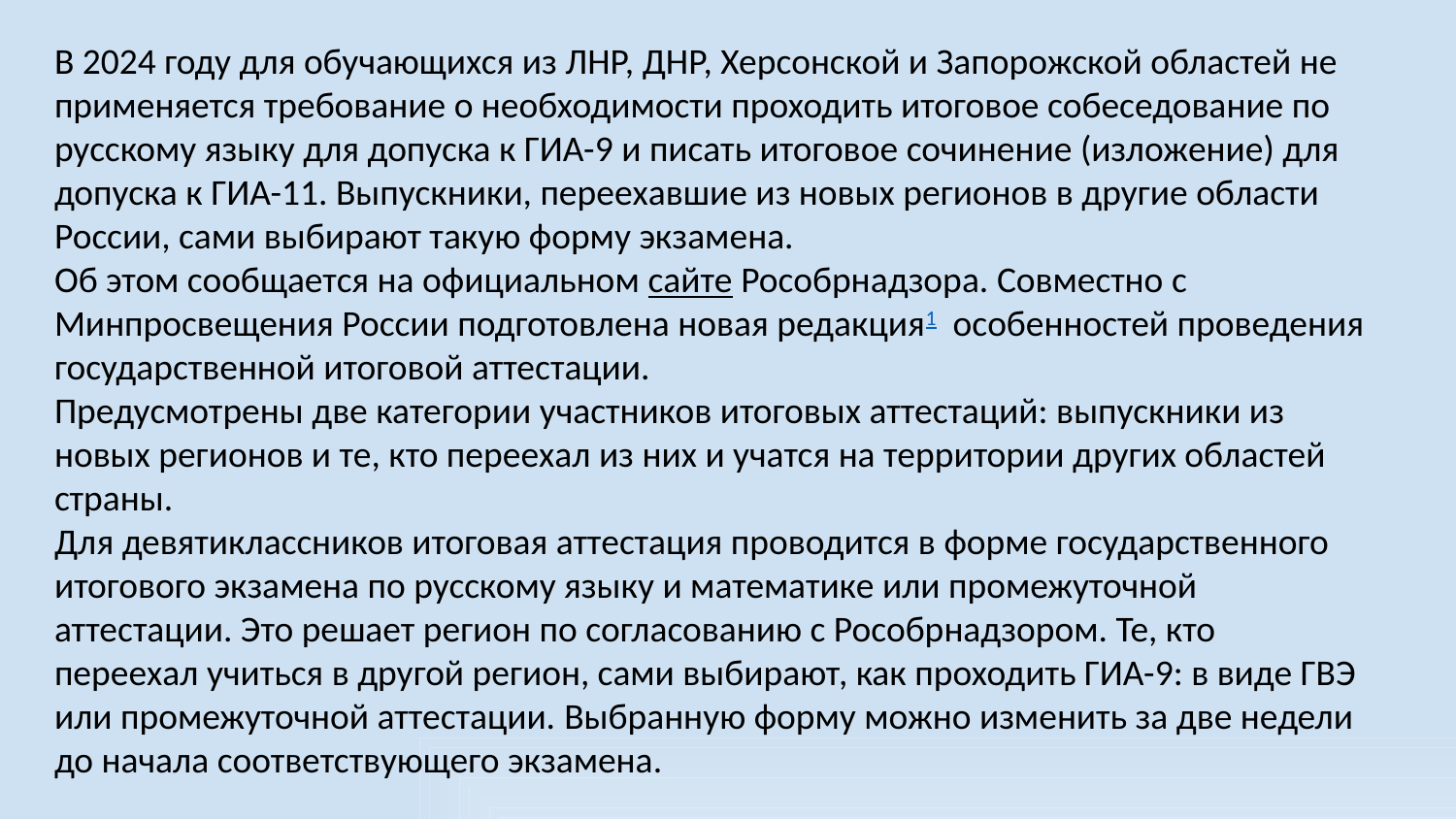

В 2024 году для обучающихся из ЛНР, ДНР, Херсонской и Запорожской областей не применяется требование о необходимости проходить итоговое собеседование по русскому языку для допуска к ГИА-9 и писать итоговое сочинение (изложение) для допуска к ГИА-11. Выпускники, переехавшие из новых регионов в другие области России, сами выбирают такую форму экзамена.
Об этом сообщается на официальном сайте Рособрнадзора. Совместно с Минпросвещения России подготовлена новая редакция1  особенностей проведения государственной итоговой аттестации.
Предусмотрены две категории участников итоговых аттестаций: выпускники из новых регионов и те, кто переехал из них и учатся на территории других областей страны.
Для девятиклассников итоговая аттестация проводится в форме государственного итогового экзамена по русскому языку и математике или промежуточной аттестации. Это решает регион по согласованию с Рособрнадзором. Те, кто переехал учиться в другой регион, сами выбирают, как проходить ГИА-9: в виде ГВЭ или промежуточной аттестации. Выбранную форму можно изменить за две недели до начала соответствующего экзамена.